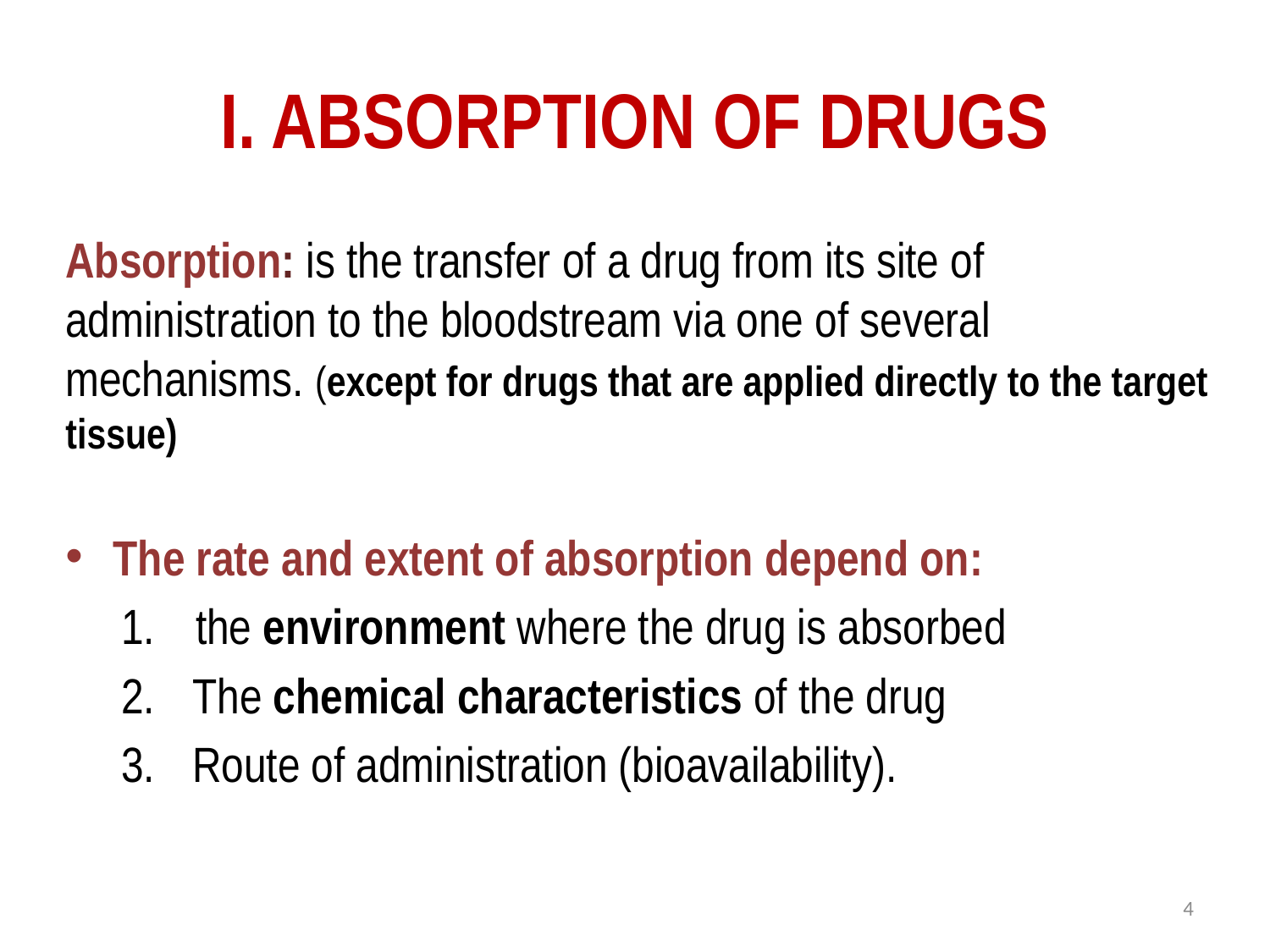

# I. ABSORPTION OF DRUGS
Absorption: is the transfer of a drug from its site of administration to the bloodstream via one of several mechanisms. (except for drugs that are applied directly to the target tissue)

The rate and extent of absorption depend on:
 the environment where the drug is absorbed
The chemical characteristics of the drug
Route of administration (bioavailability).

4